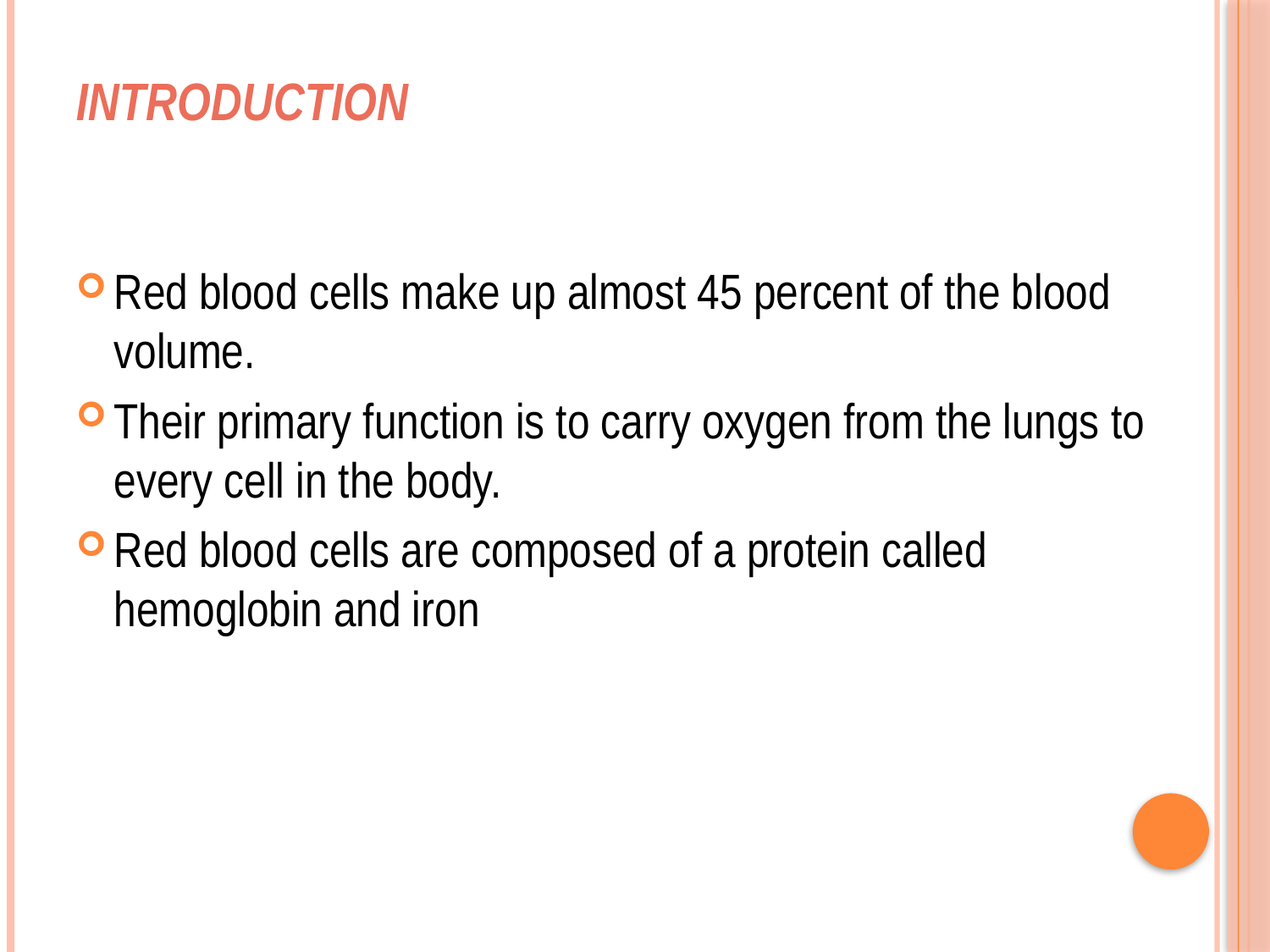

# Introduction
Red blood cells make up almost 45 percent of the blood volume.
Their primary function is to carry oxygen from the lungs to every cell in the body.
Red blood cells are composed of a protein called hemoglobin and iron